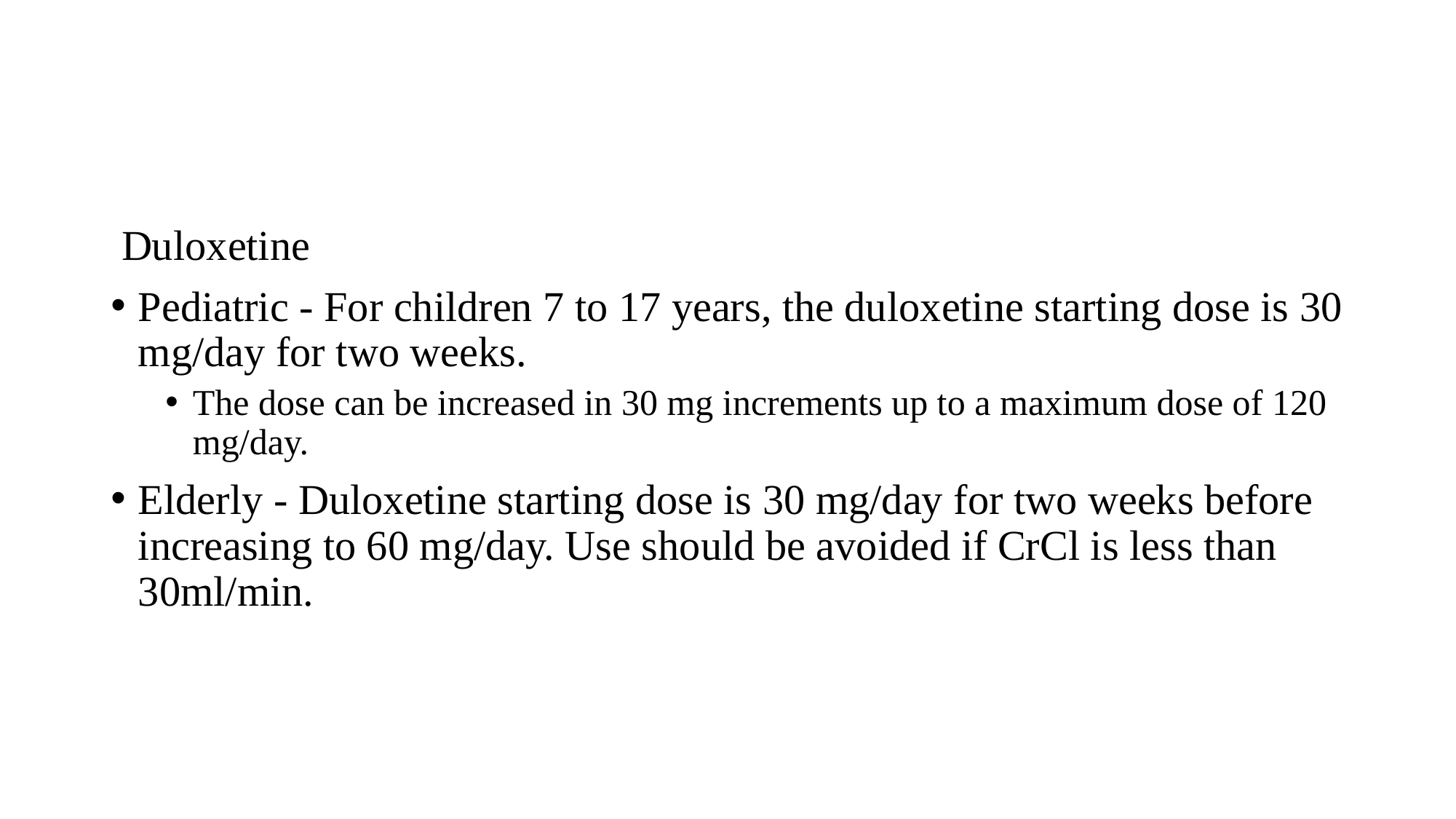

#
 Duloxetine
Pediatric - For children 7 to 17 years, the duloxetine starting dose is 30 mg/day for two weeks.
The dose can be increased in 30 mg increments up to a maximum dose of 120 mg/day.
Elderly - Duloxetine starting dose is 30 mg/day for two weeks before increasing to 60 mg/day. Use should be avoided if CrCl is less than 30ml/min.